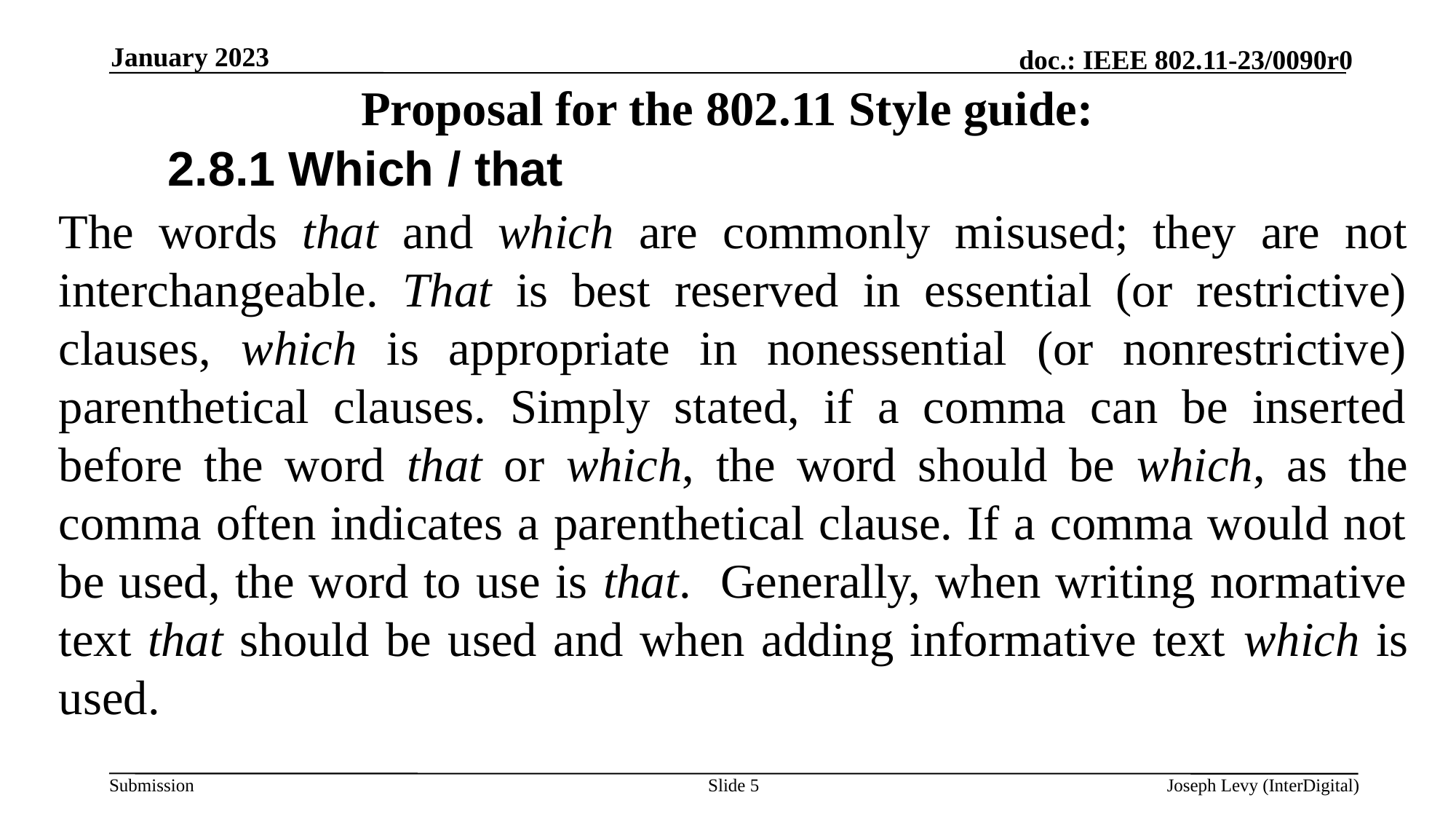

January 2023
# Proposal for the 802.11 Style guide:
2.8.1 Which / that
The words that and which are commonly misused; they are not interchangeable. That is best reserved in essential (or restrictive) clauses, which is appropriate in nonessential (or nonrestrictive) parenthetical clauses. Simply stated, if a comma can be inserted before the word that or which, the word should be which, as the comma often indicates a parenthetical clause. If a comma would not be used, the word to use is that.  Generally, when writing normative text that should be used and when adding informative text which is used.
Slide 5
Joseph Levy (InterDigital)